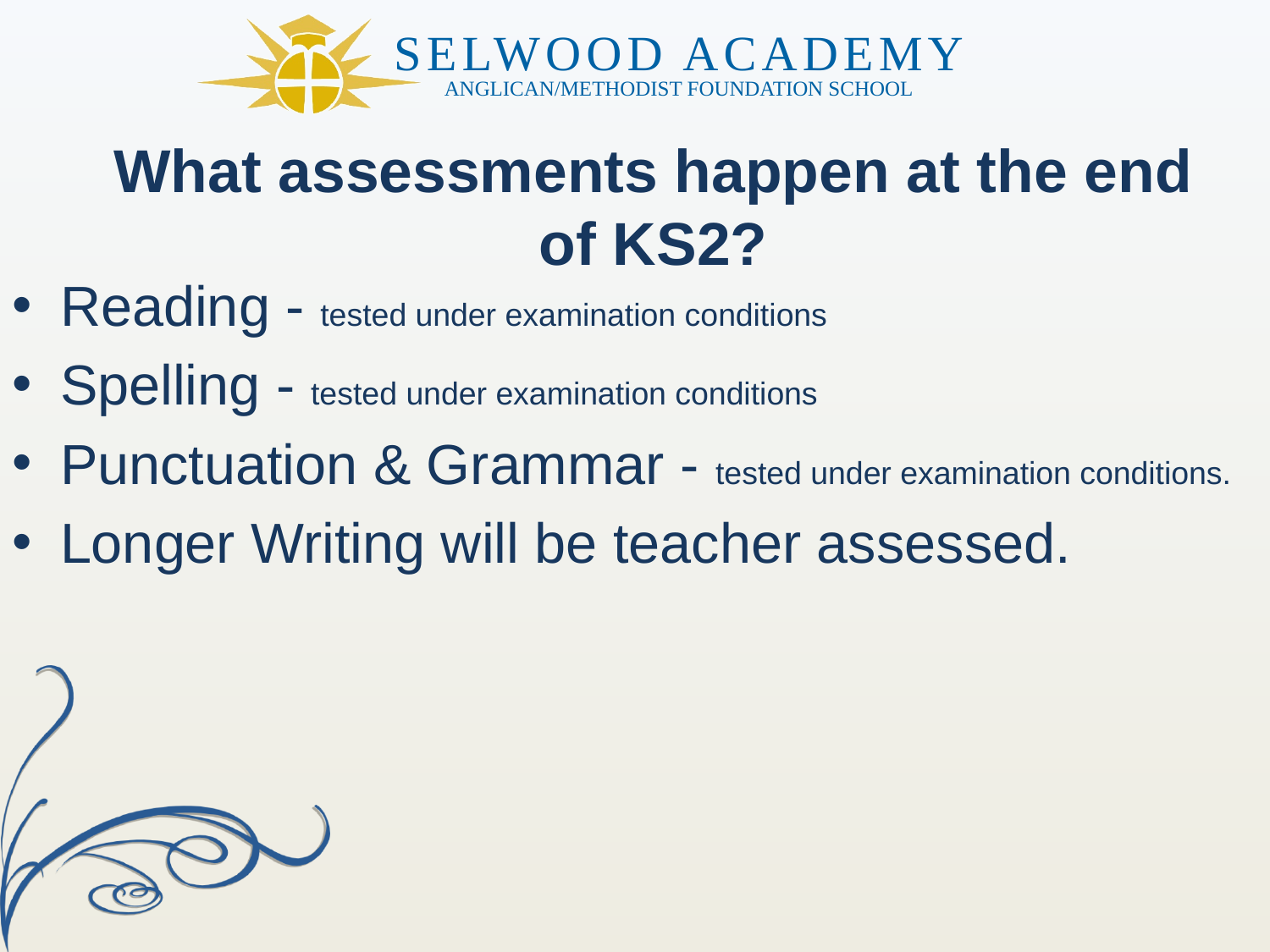

What assessments happen at the end of KS2?
Reading - tested under examination conditions
Spelling - tested under examination conditions
Punctuation & Grammar - tested under examination conditions.
Longer Writing will be teacher assessed.